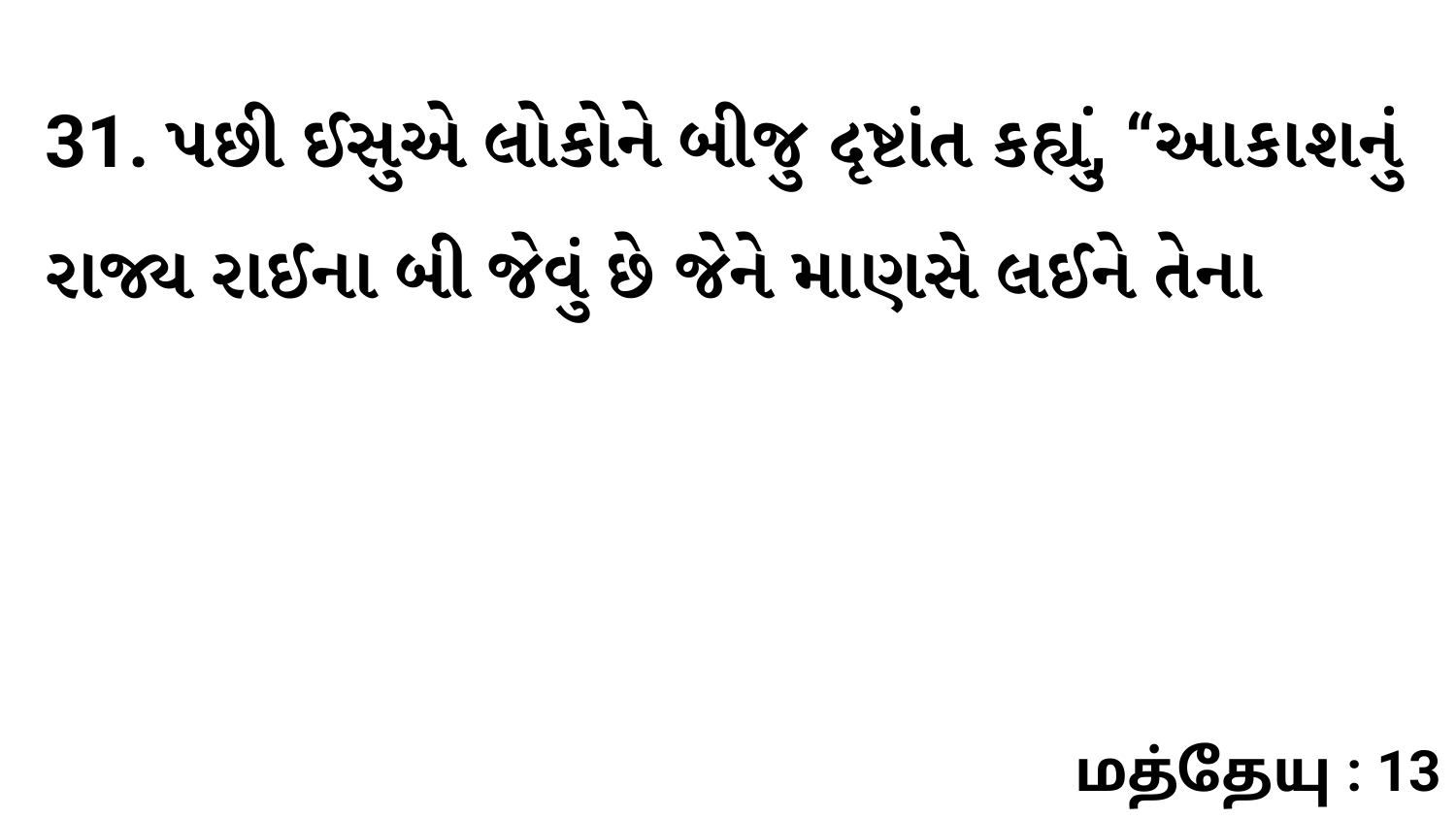

31. પછી ઈસુએ લોકોને બીજુ દૃષ્ટાંત કહ્યું, “આકાશનું રાજ્ય રાઈના બી જેવું છે જેને માણસે લઈને તેના
மத்தேயு : 13